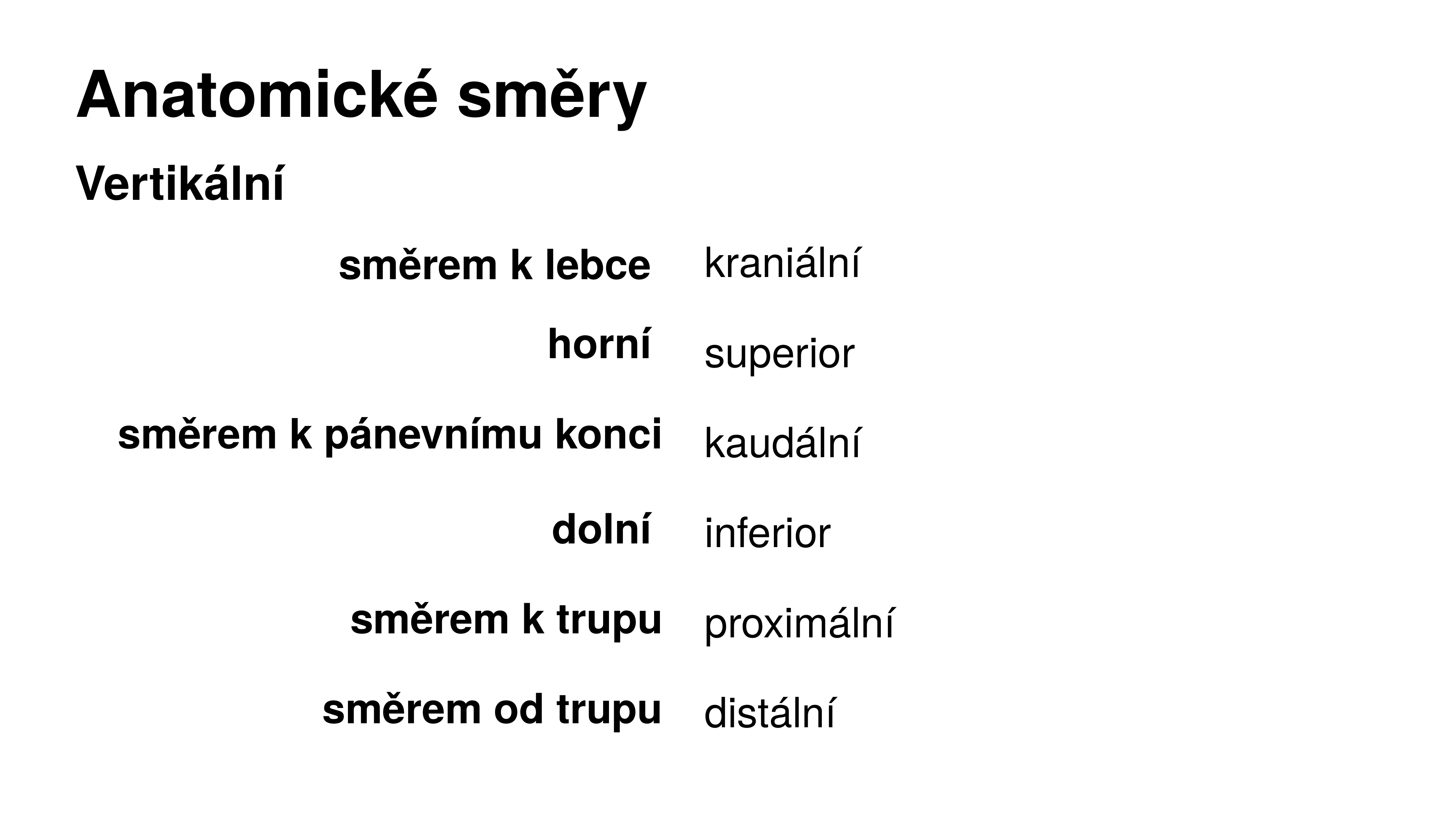

# Anatomické směry
Vertikální
směrem k lebce
horní

směrem k pánevnímu konci

dolní

směrem k trupu

směrem od trupu
kraniální

superior

kaudální

inferior

proximální

distální